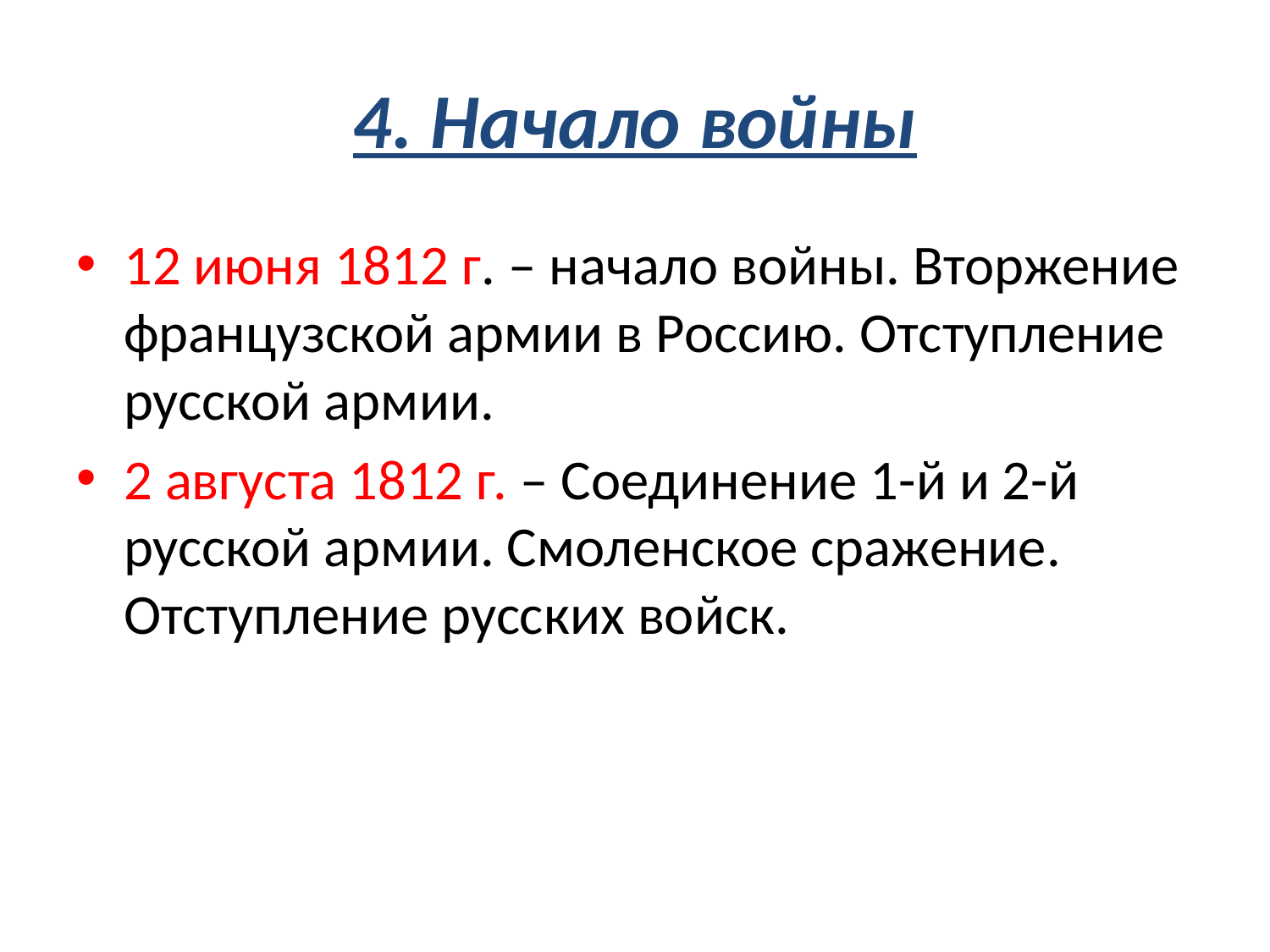

# 4. Начало войны
12 июня 1812 г. – начало войны. Вторжение французской армии в Россию. Отступление русской армии.
2 августа 1812 г. – Соединение 1-й и 2-й русской армии. Смоленское сражение. Отступление русских войск.